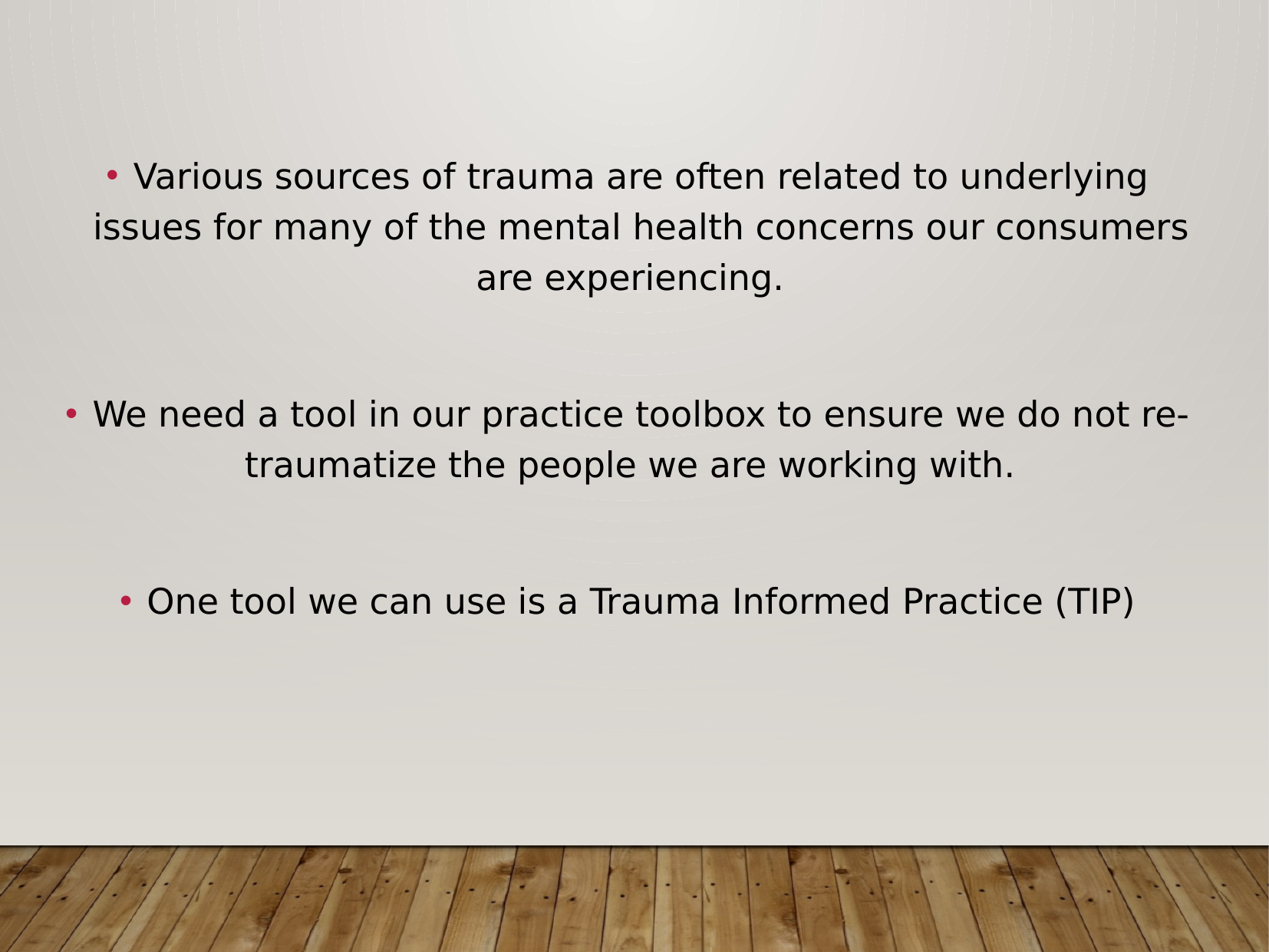

Various sources of trauma are often related to underlying issues for many of the mental health concerns our consumers are experiencing.

We need a tool in our practice toolbox to ensure we do not re-traumatize the people we are working with.

One tool we can use is a Trauma Informed Practice (TIP)